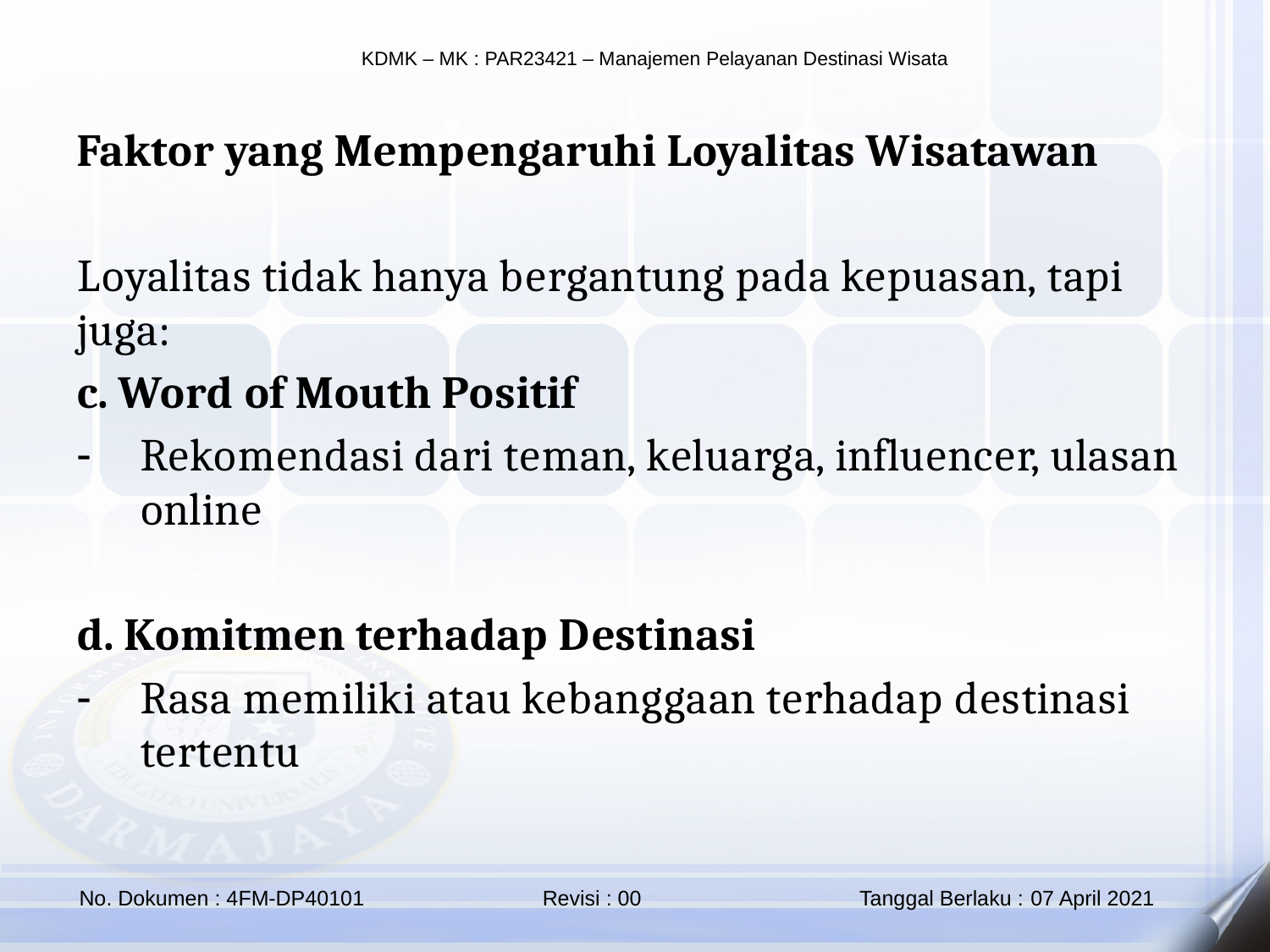

Faktor yang Mempengaruhi Loyalitas Wisatawan

Loyalitas tidak hanya bergantung pada kepuasan, tapi juga:
c. Word of Mouth Positif
Rekomendasi dari teman, keluarga, influencer, ulasan online

d. Komitmen terhadap Destinasi
Rasa memiliki atau kebanggaan terhadap destinasi tertentu